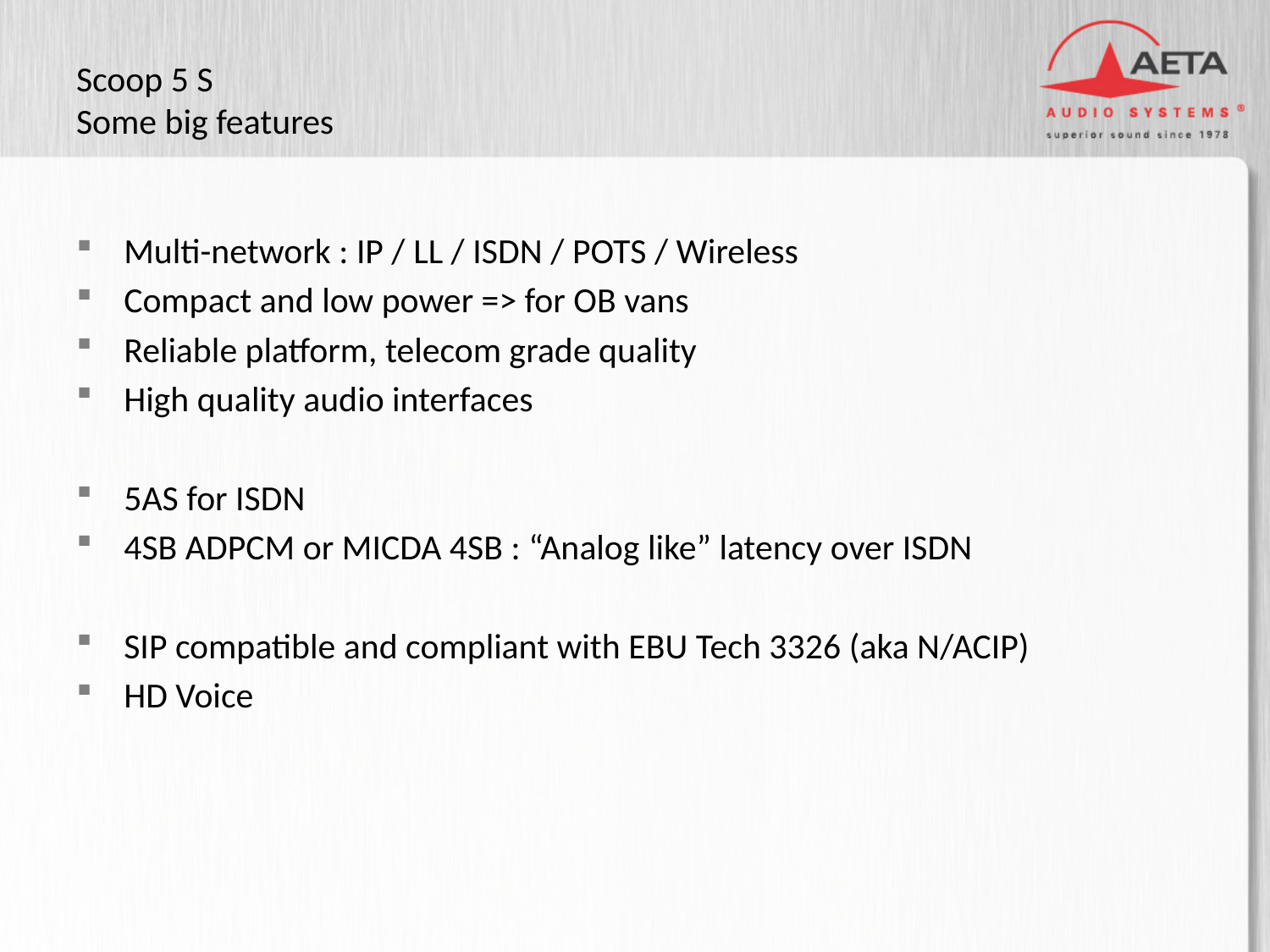

# Scoop 5 S Some big features
Multi-network : IP / LL / ISDN / POTS / Wireless
Compact and low power => for OB vans
Reliable platform, telecom grade quality
High quality audio interfaces

5AS for ISDN
4SB ADPCM or MICDA 4SB : “Analog like” latency over ISDN

SIP compatible and compliant with EBU Tech 3326 (aka N/ACIP)
HD Voice